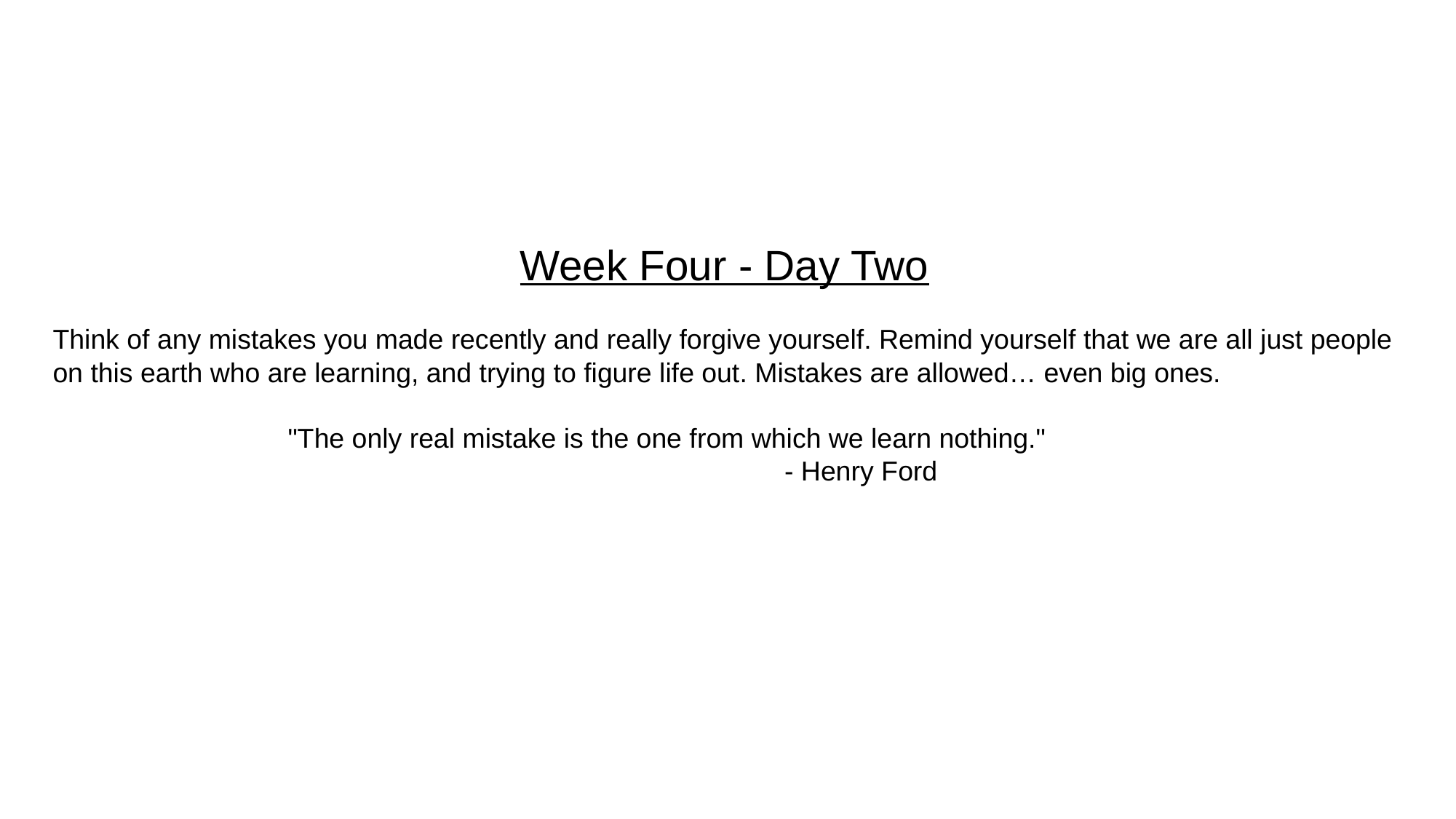

Week Four - Day Two

Think of any mistakes you made recently and really forgive yourself. Remind yourself that we are all just people on this earth who are learning, and trying to figure life out. Mistakes are allowed… even big ones.

"The only real mistake is the one from which we learn nothing."
- Henry Ford